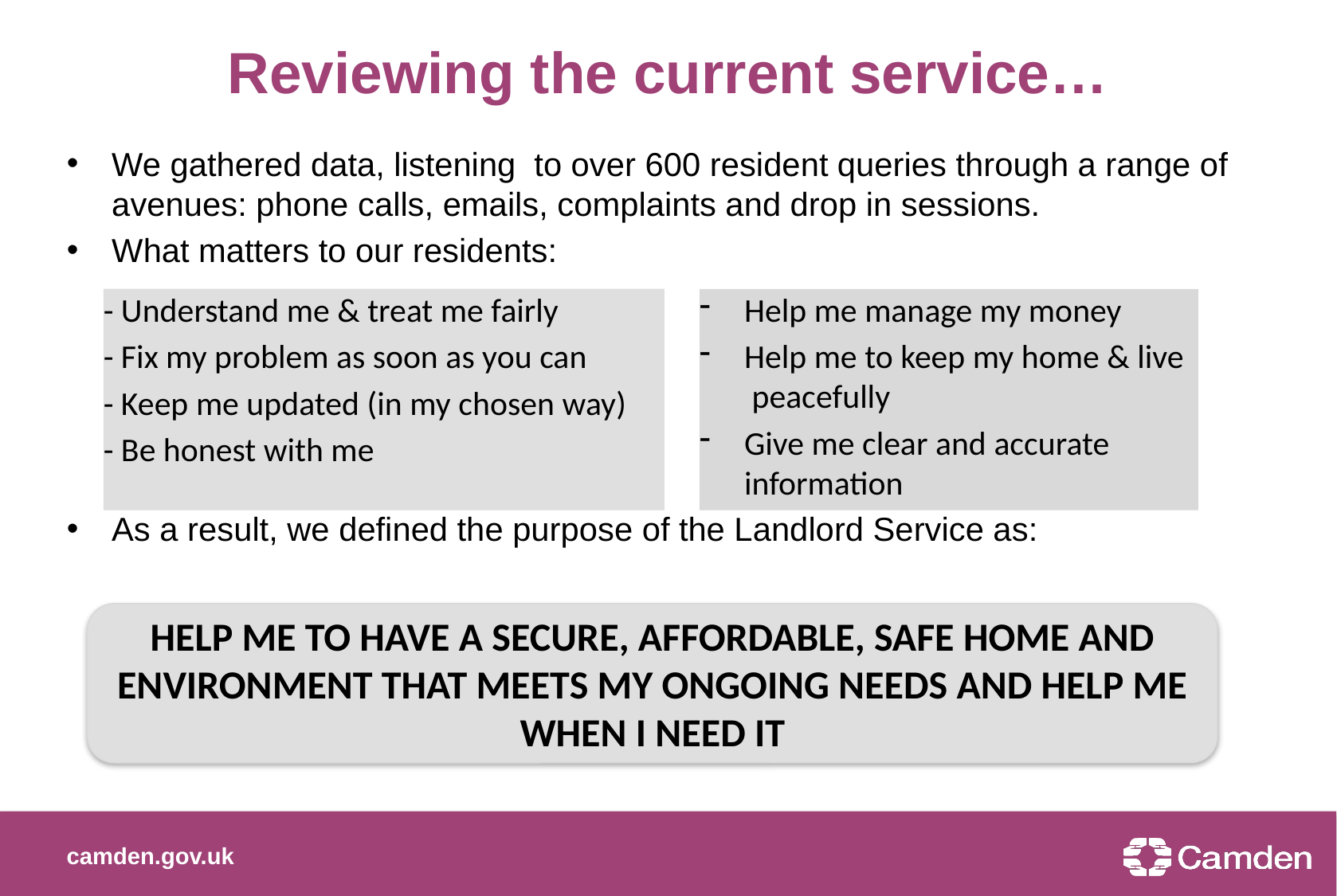

# Reviewing the current service…
We gathered data, listening  to over 600 resident queries through a range of avenues: phone calls, emails, complaints and drop in sessions.
What matters to our residents:

As a result, we defined the purpose of the Landlord Service as:

Help me manage my money
Help me to keep my home & live   peacefully
Give me clear and accurate information

- Understand me & treat me fairly
- Fix my problem as soon as you can
- Keep me updated (in my chosen way)
- Be honest with me

HELP ME TO HAVE A SECURE, AFFORDABLE, SAFE HOME AND ENVIRONMENT THAT MEETS MY ONGOING NEEDS AND HELP ME WHEN I NEED IT